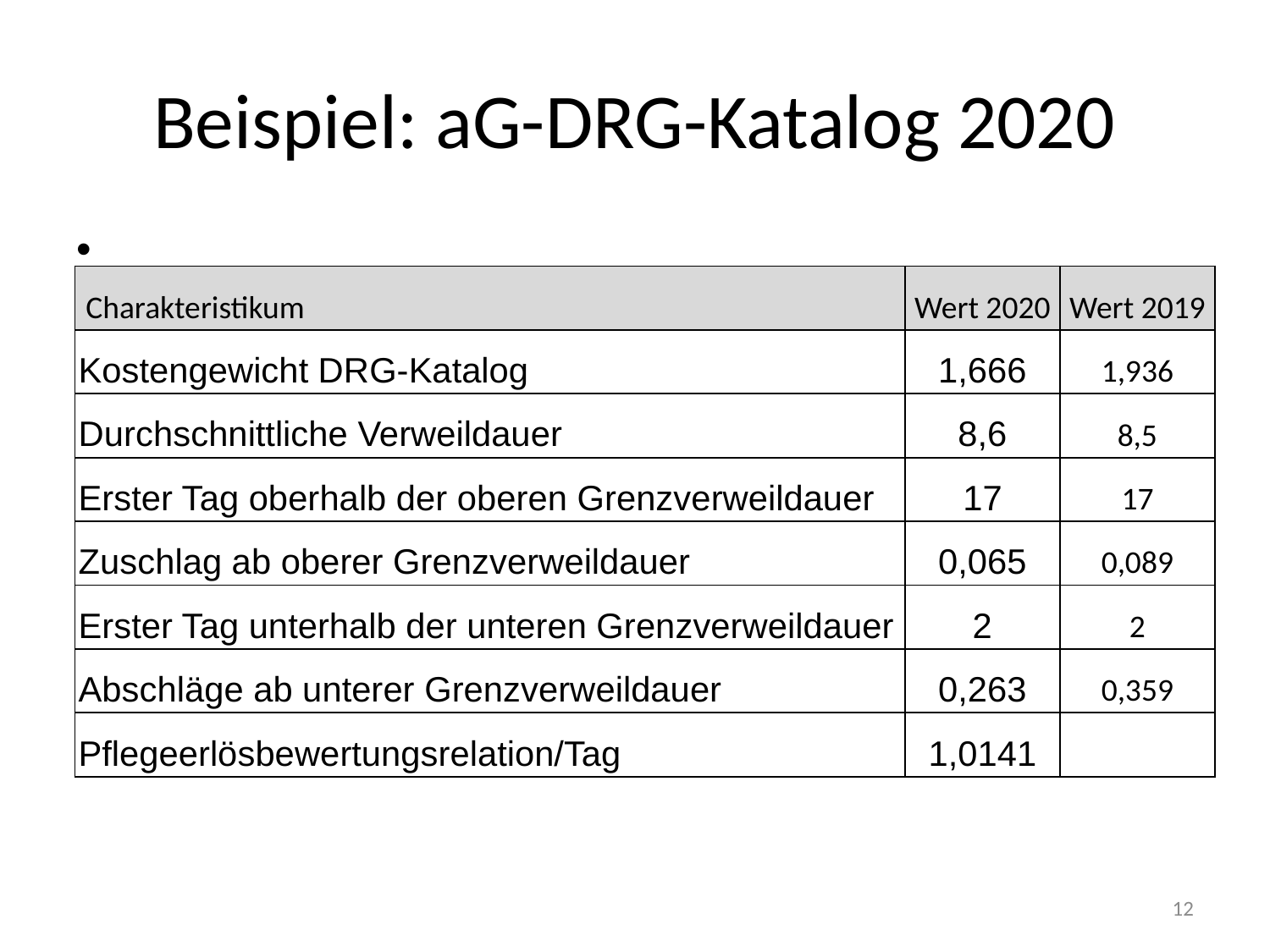

# Beispiel: aG-DRG-Katalog 2020

| Charakteristikum | Wert 2020 | Wert 2019 |
| --- | --- | --- |
| Kostengewicht DRG-Katalog | 1,666 | 1,936 |
| Durchschnittliche Verweildauer | 8,6 | 8,5 |
| Erster Tag oberhalb der oberen Grenzverweildauer | 17 | 17 |
| Zuschlag ab oberer Grenzverweildauer | 0,065 | 0,089 |
| Erster Tag unterhalb der unteren Grenzverweildauer | 2 | 2 |
| Abschläge ab unterer Grenzverweildauer | 0,263 | 0,359 |
| Pflegeerlösbewertungsrelation/Tag | 1,0141 |  |
12